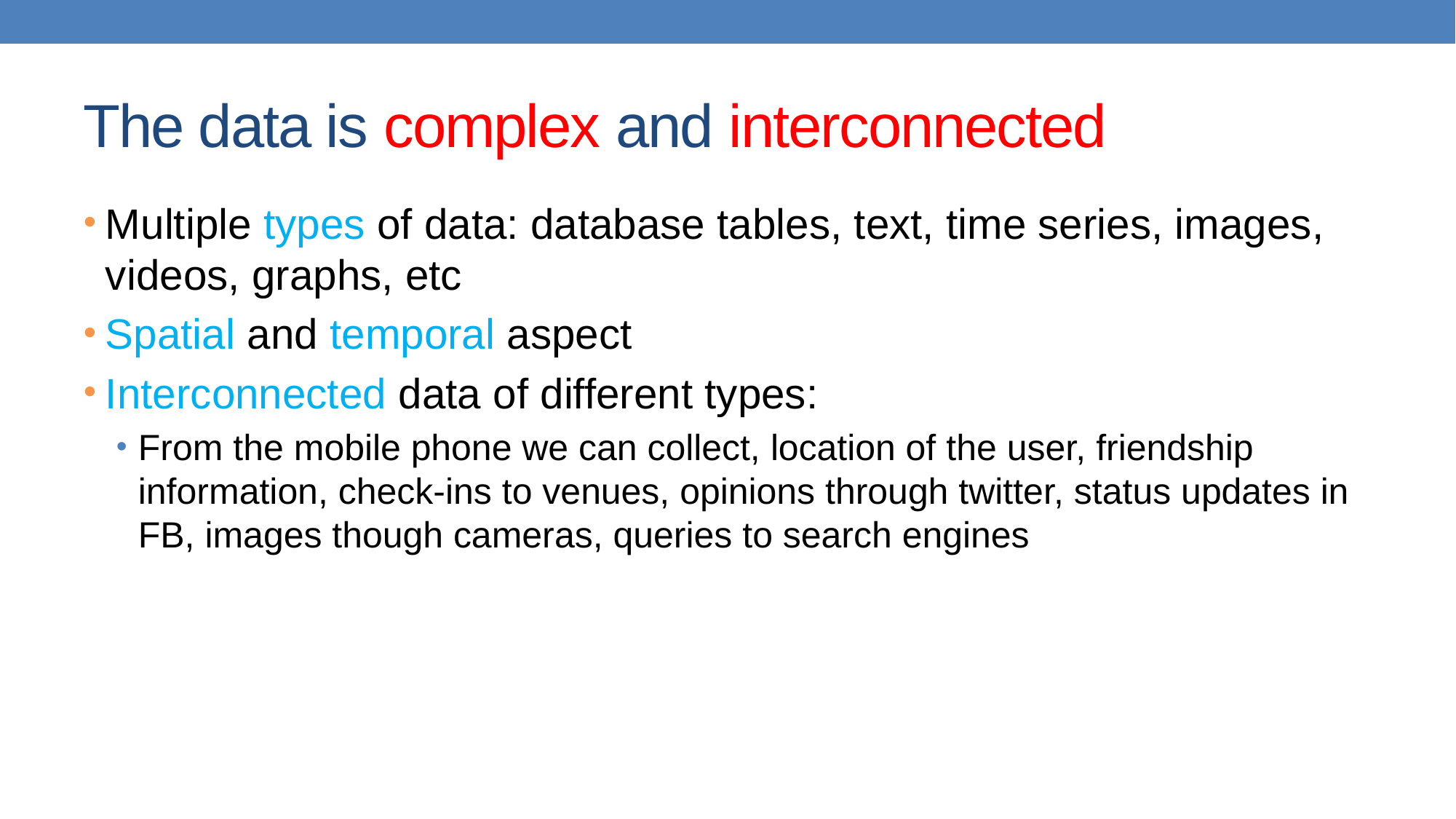

# The data is complex and interconnected
Multiple types of data: database tables, text, time series, images, videos, graphs, etc
Spatial and temporal aspect
Interconnected data of different types:
From the mobile phone we can collect, location of the user, friendship information, check-ins to venues, opinions through twitter, status updates in FB, images though cameras, queries to search engines